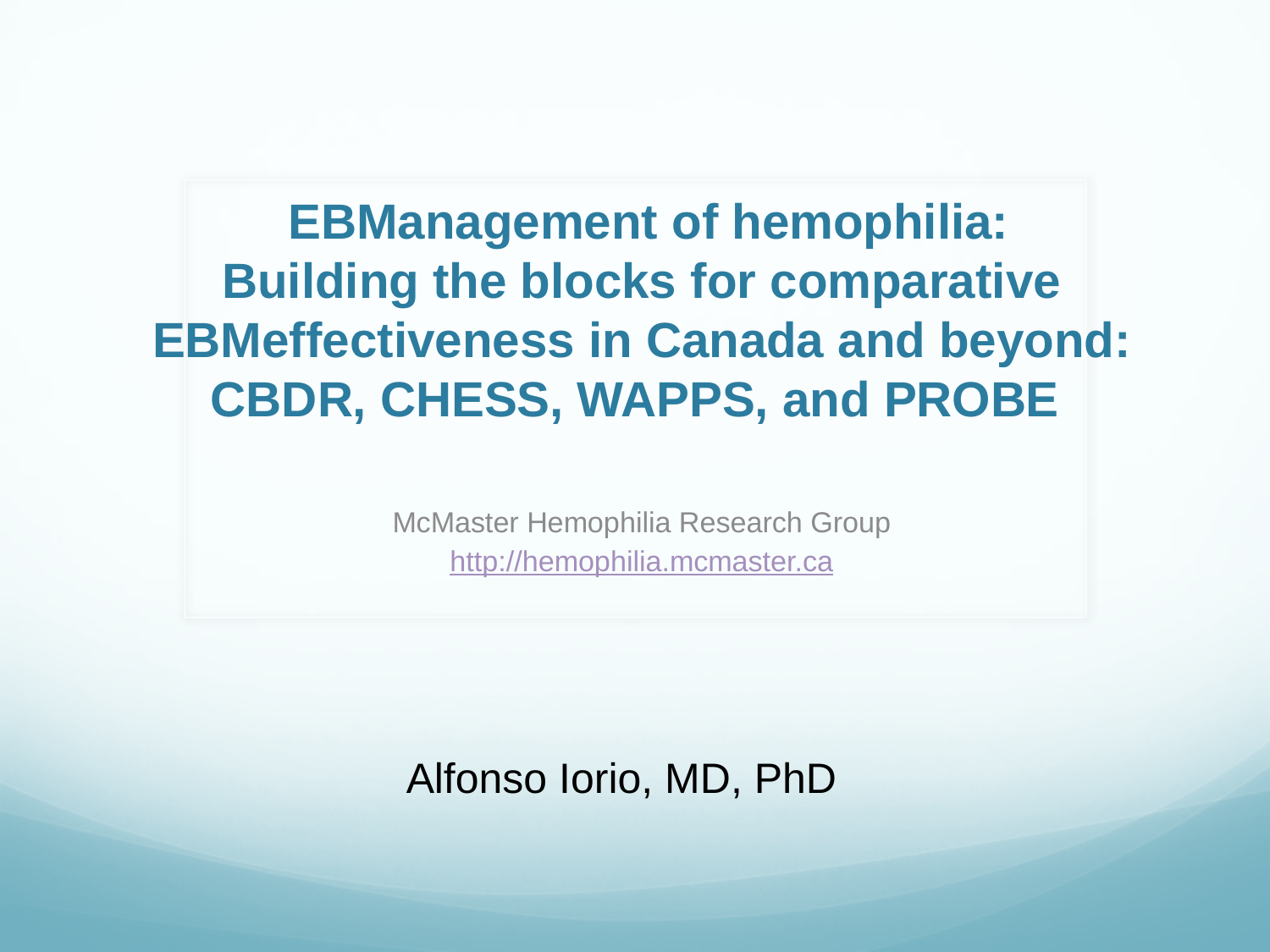

# EBManagement of hemophilia: Building the blocks for comparative EBMeffectiveness in Canada and beyond: CBDR, CHESS, WAPPS, and PROBE

McMaster Hemophilia Research Group
http://hemophilia.mcmaster.ca
Alfonso Iorio, MD, PhD